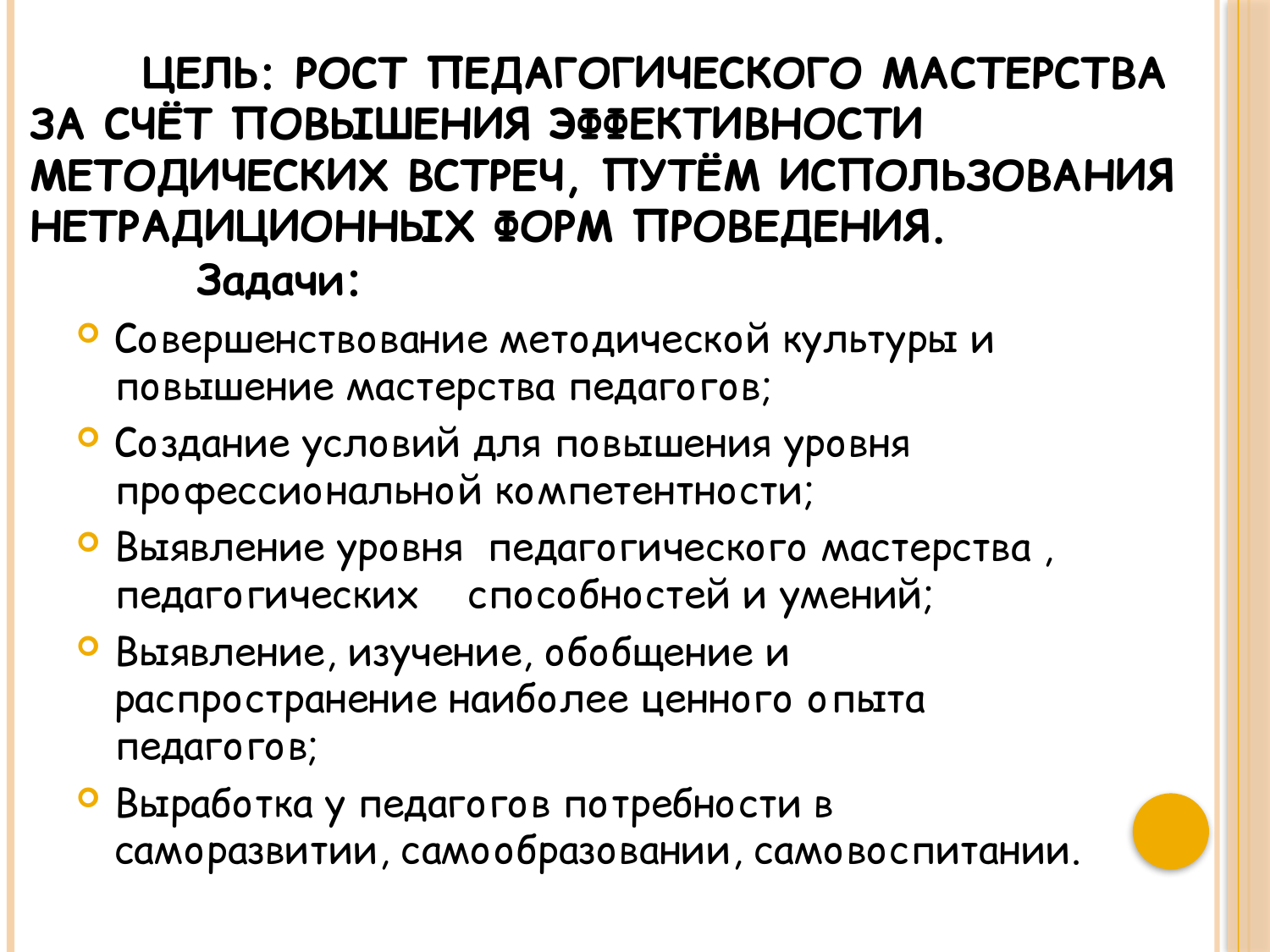

# Цель: рост педагогического мастерства за счёт повышения эффективности методических встреч, путём использования нетрадиционных форм проведения.
 Задачи:
Совершенствование методической культуры и повышение мастерства педагогов;
Создание условий для повышения уровня профессиональной компетентности;
Выявление уровня  педагогического мастерства , педагогических    способностей и умений;
Выявление, изучение, обобщение и распространение наиболее ценного опыта педагогов;
Выработка у педагогов потребности в саморазвитии, самообразовании, самовоспитании.